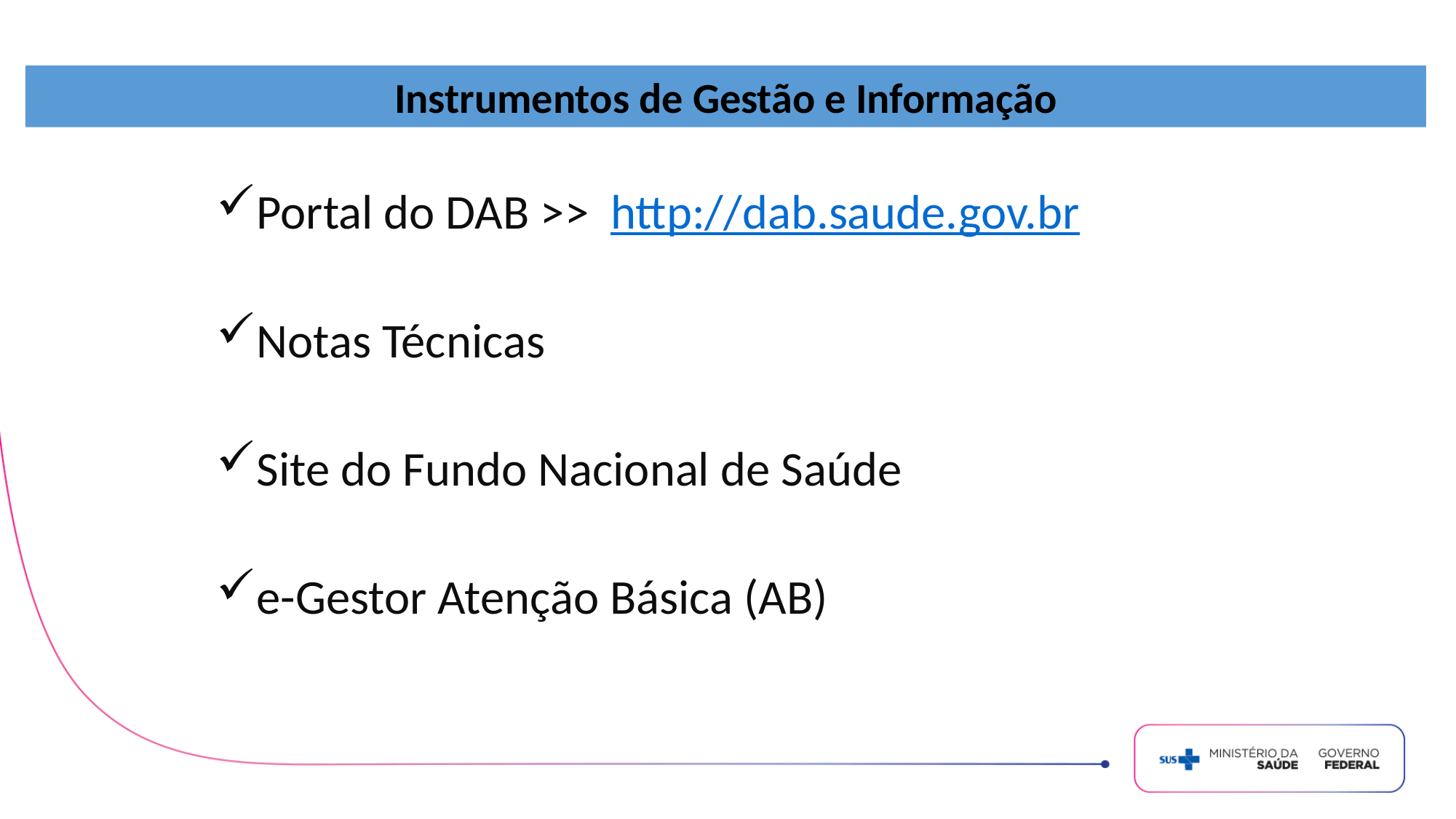

Instrumentos de Gestão e Informação
Portal do DAB >>  http://dab.saude.gov.br

Notas Técnicas

Site do Fundo Nacional de Saúde

e-Gestor Atenção Básica (AB)